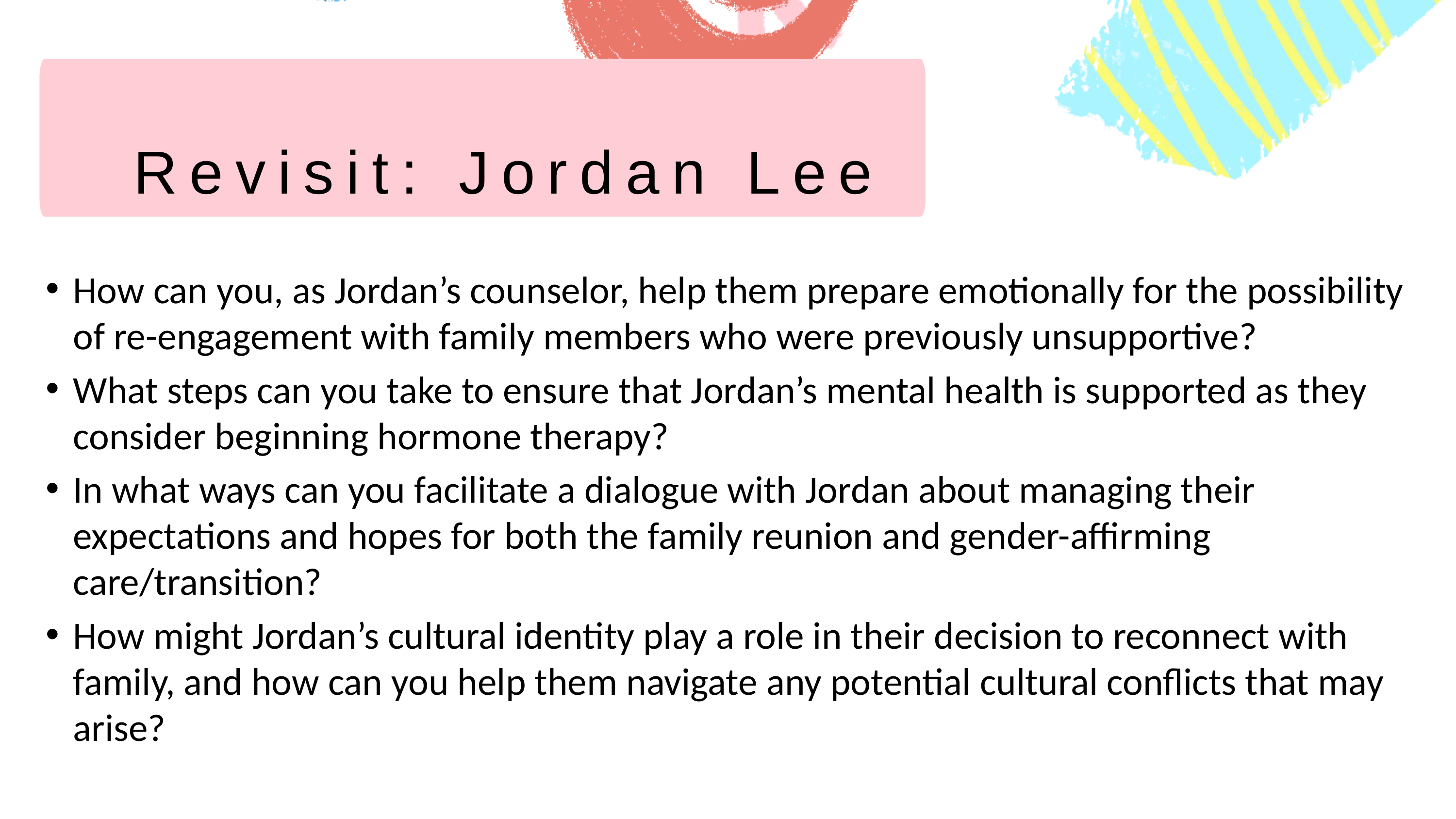

Revisit: Jordan Lee

How can you, as Jordan’s counselor, help them prepare emotionally for the possibility of re-engagement with family members who were previously unsupportive?
What steps can you take to ensure that Jordan’s mental health is supported as they consider beginning hormone therapy?
In what ways can you facilitate a dialogue with Jordan about managing their expectations and hopes for both the family reunion and gender-affirming care/transition?
How might Jordan’s cultural identity play a role in their decision to reconnect with family, and how can you help them navigate any potential cultural conflicts that may arise?